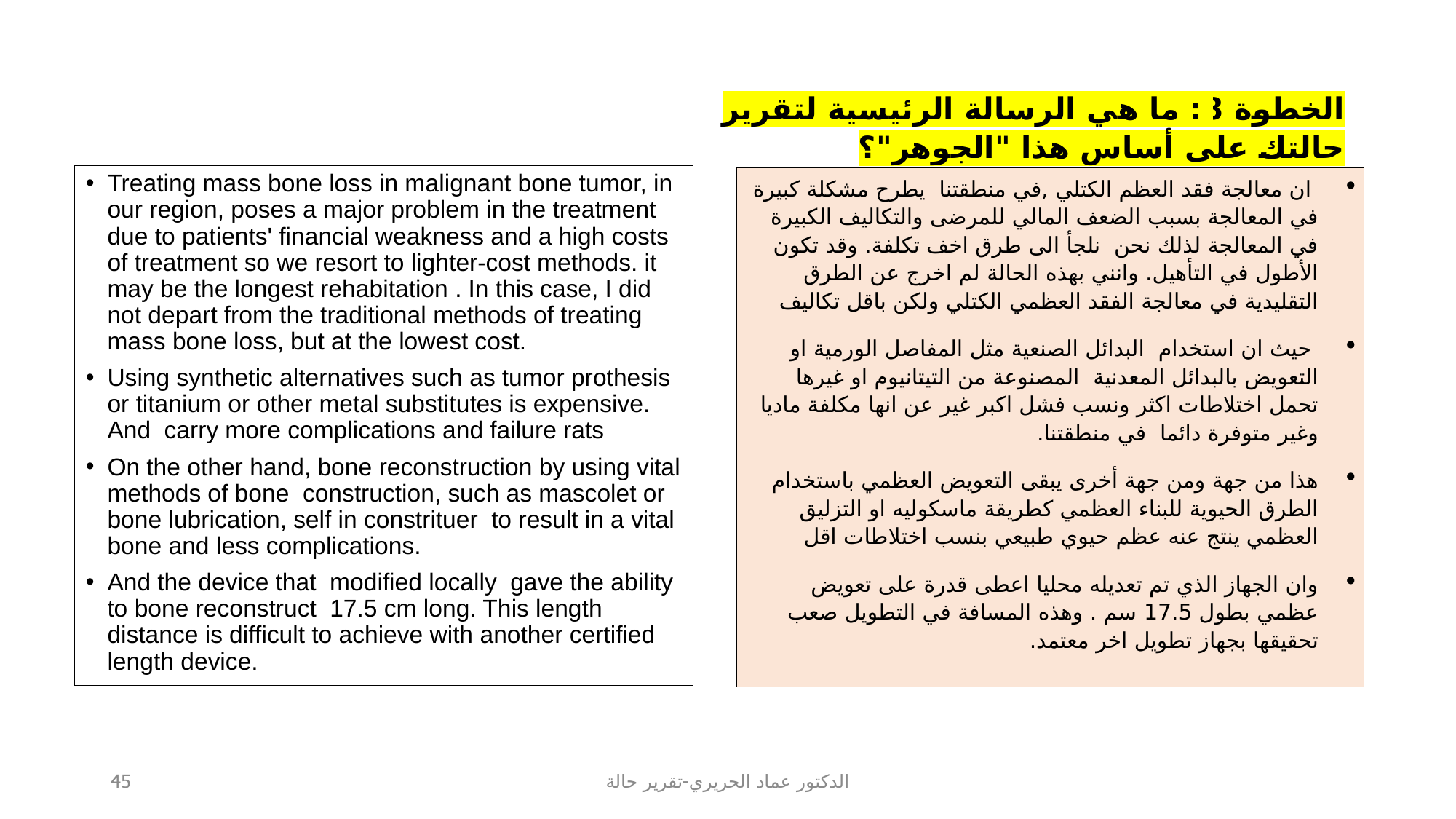

الخطوة 8: ما هي الرسالة الرئيسية لتقرير حالتك على أساس هذا "الجوهر"؟
Treating mass bone loss in malignant bone tumor, in our region, poses a major problem in the treatment due to patients' financial weakness and a high costs of treatment so we resort to lighter-cost methods. it may be the longest rehabitation . In this case, I did not depart from the traditional methods of treating  mass bone loss, but at the lowest cost.
Using synthetic alternatives such as tumor prothesis or titanium or other metal substitutes is expensive. And  carry more complications and failure rats
On the other hand, bone reconstruction by using vital methods of bone  construction, such as mascolet or bone lubrication, self in constrituer  to result in a vital bone and less complications.
And the device that  modified locally  gave the ability to bone reconstruct  17.5 cm long. This length distance is difficult to achieve with another certified length device.
 ان معالجة فقد العظم الكتلي ,في منطقتنا  يطرح مشكلة كبيرة في المعالجة بسبب الضعف المالي للمرضى والتكاليف الكبيرة في المعالجة لذلك نحن  نلجأ الى طرق اخف تكلفة. وقد تكون الأطول في التأهيل. وانني بهذه الحالة لم اخرج عن الطرق التقليدية في معالجة الفقد العظمي الكتلي ولكن باقل تكاليف
 حيث ان استخدام  البدائل الصنعية مثل المفاصل الورمية او التعويض بالبدائل المعدنية  المصنوعة من التيتانيوم او غيرها  تحمل اختلاطات اكثر ونسب فشل اكبر غير عن انها مكلفة ماديا وغير متوفرة دائما  في منطقتنا.
هذا من جهة ومن جهة أخرى يبقى التعويض العظمي باستخدام الطرق الحيوية للبناء العظمي كطريقة ماسكوليه او التزليق العظمي ينتج عنه عظم حيوي طبيعي بنسب اختلاطات اقل
وان الجهاز الذي تم تعديله محليا اعطى قدرة على تعويض عظمي بطول 17.5 سم . وهذه المسافة في التطويل صعب تحقيقها بجهاز تطويل اخر معتمد.
45
الدكتور عماد الحريري-تقرير حالة